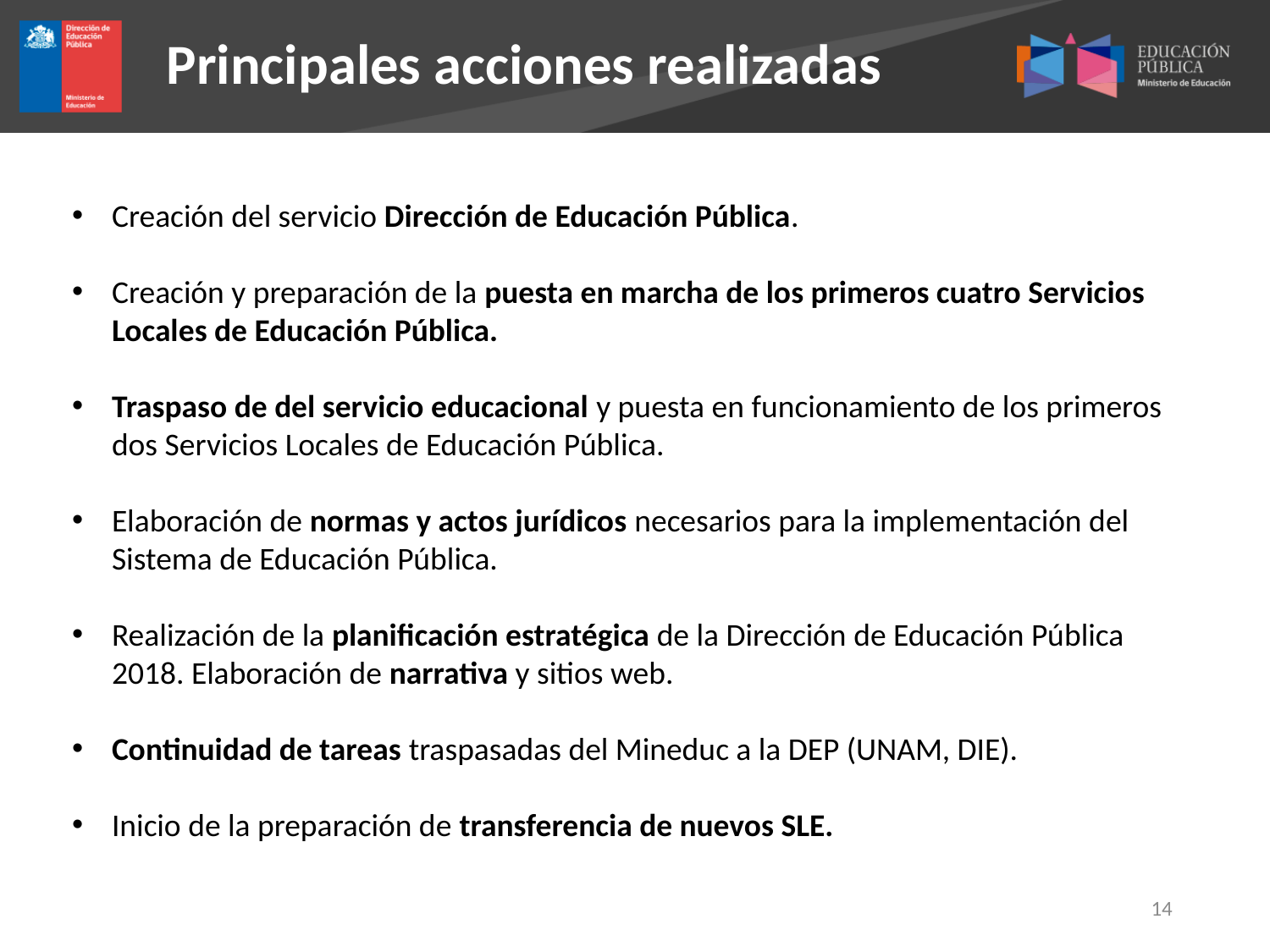

Principales acciones realizadas
Creación del servicio Dirección de Educación Pública.

Creación y preparación de la puesta en marcha de los primeros cuatro Servicios Locales de Educación Pública.

Traspaso de del servicio educacional y puesta en funcionamiento de los primeros dos Servicios Locales de Educación Pública.

Elaboración de normas y actos jurídicos necesarios para la implementación del Sistema de Educación Pública.

Realización de la planificación estratégica de la Dirección de Educación Pública 2018. Elaboración de narrativa y sitios web.

Continuidad de tareas traspasadas del Mineduc a la DEP (UNAM, DIE).

Inicio de la preparación de transferencia de nuevos SLE.

14